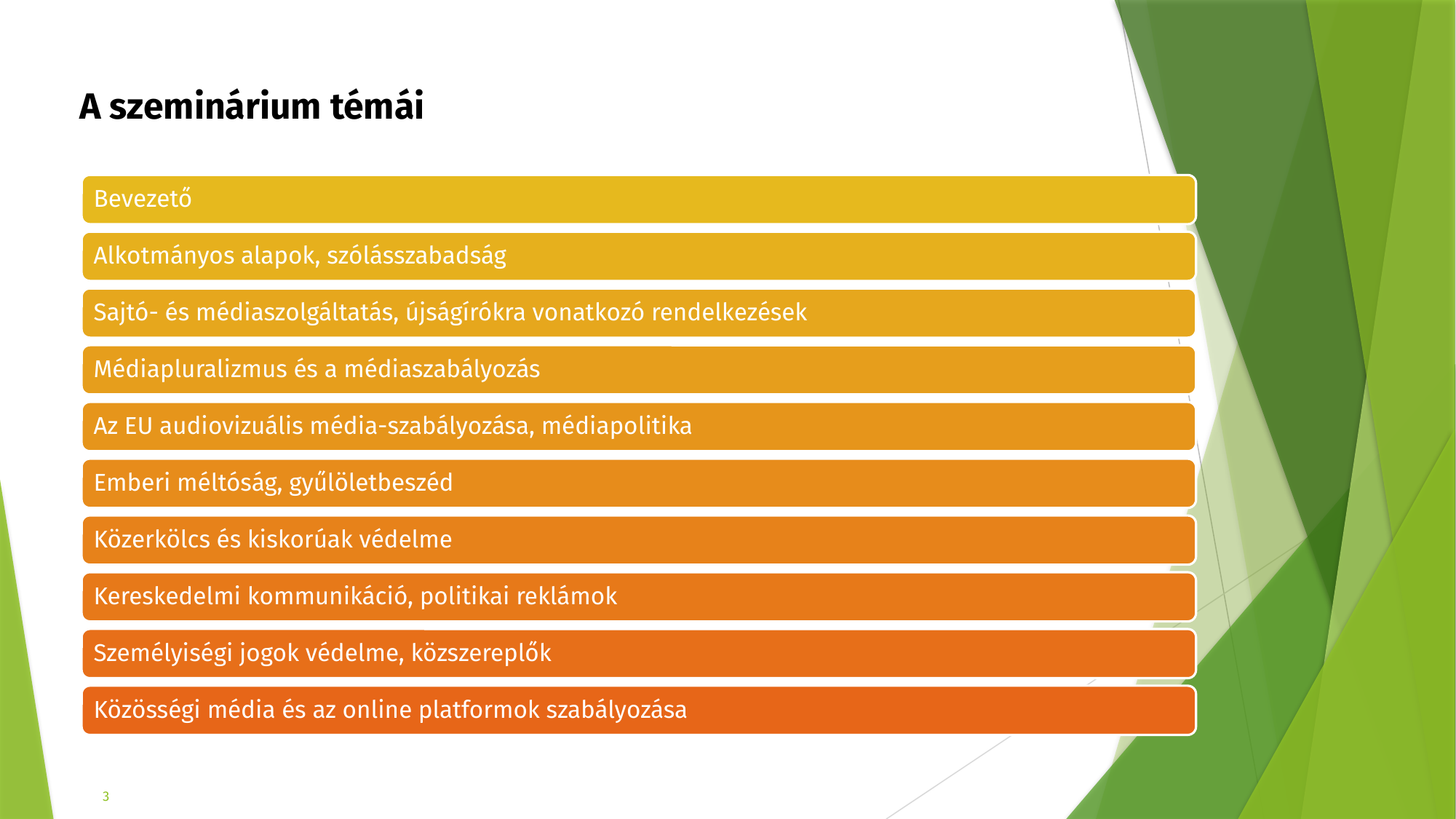

A szeminárium témái
Bevezető
Alkotmányos alapok, szólásszabadság
Sajtó- és médiaszolgáltatás, újságírókra vonatkozó rendelkezések
Médiapluralizmus és a médiaszabályozás
Az EU audiovizuális média-szabályozása, médiapolitika
Emberi méltóság, gyűlöletbeszéd
Közerkölcs és kiskorúak védelme
Kereskedelmi kommunikáció, politikai reklámok
Személyiségi jogok védelme, közszereplők
Közösségi média és az online platformok szabályozása
3